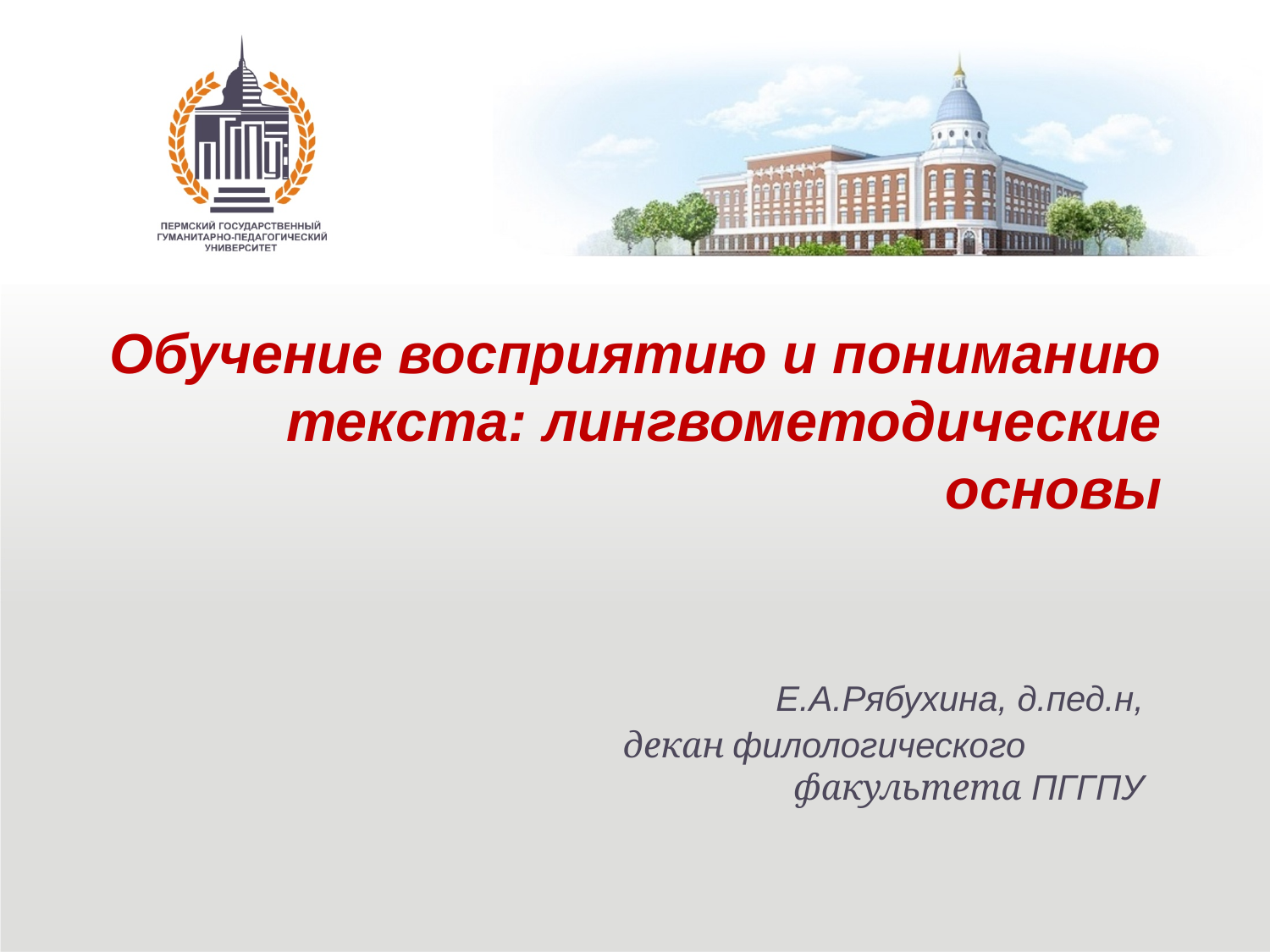

# Обучение восприятию и пониманию текста: лингвометодические основы Е.А.Рябухина, д.пед.н, декан филологического                  факультета ПГГПУ